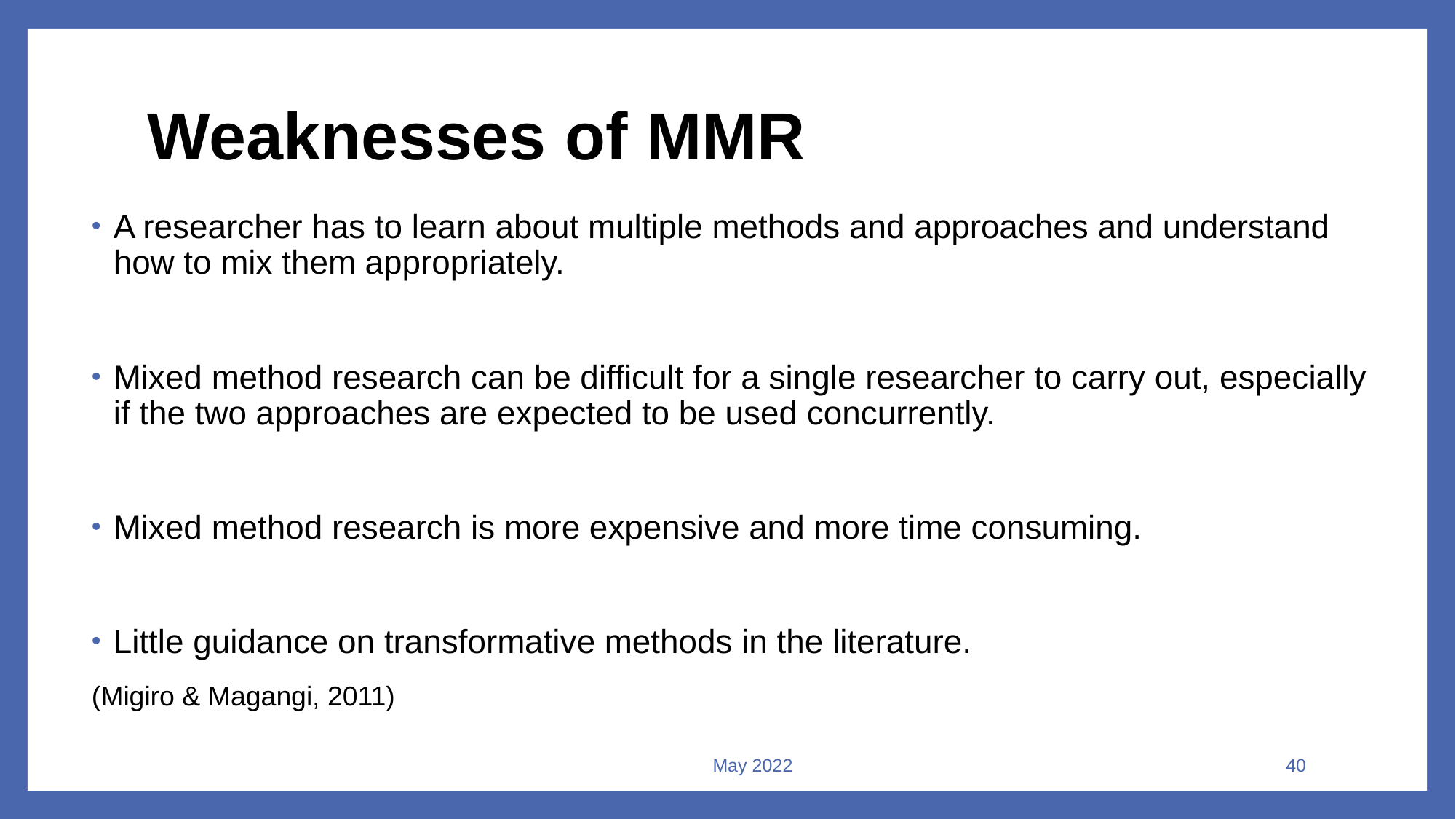

# Weaknesses of MMR
A researcher has to learn about multiple methods and approaches and understand how to mix them appropriately.

Mixed method research can be difficult for a single researcher to carry out, especially if the two approaches are expected to be used concurrently.

Mixed method research is more expensive and more time consuming.

Little guidance on transformative methods in the literature.
(Migiro & Magangi, 2011)
May 2022
40